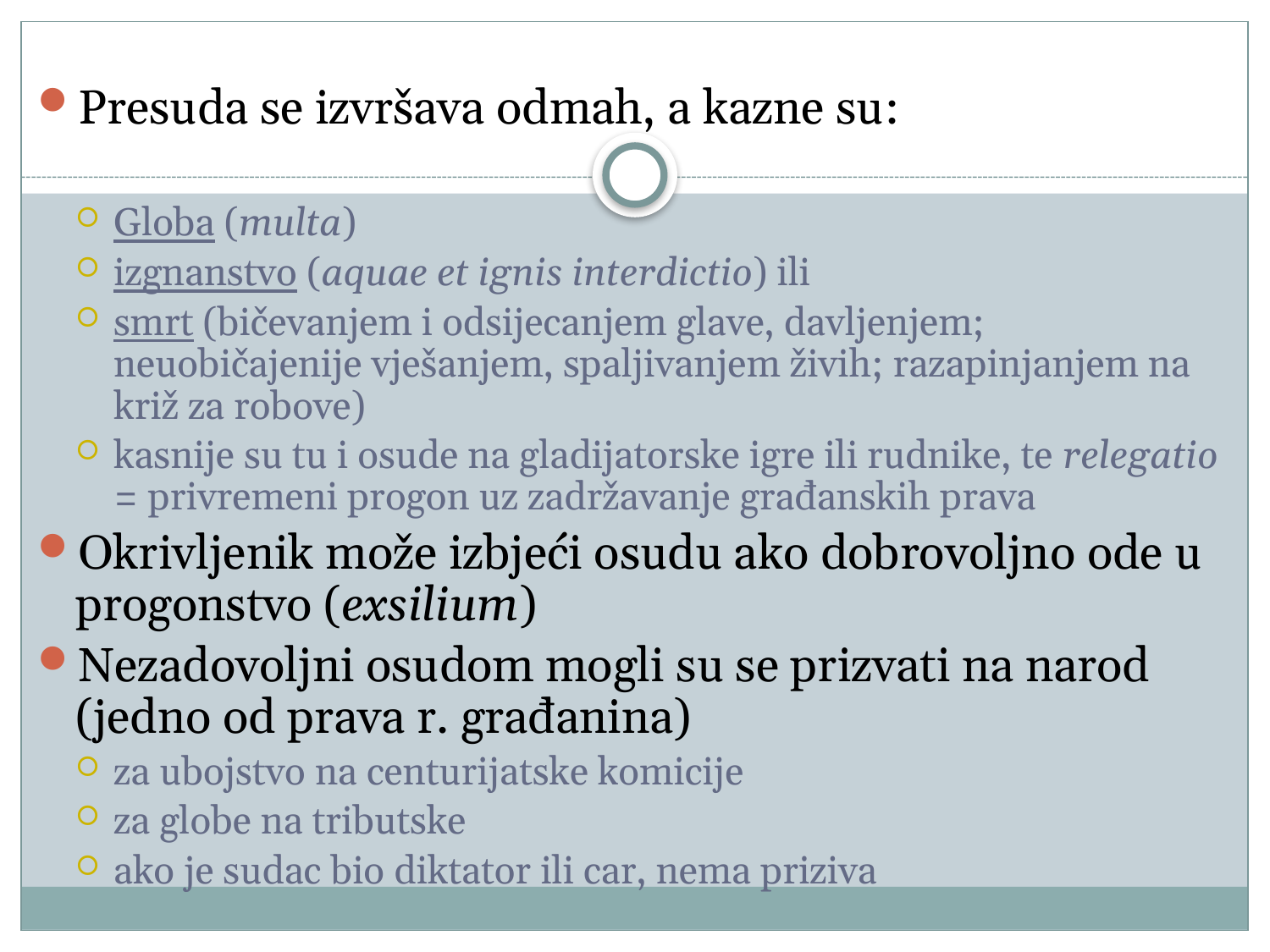

#
Presuda se izvršava odmah, a kazne su:

Globa (multa)
izgnanstvo (aquae et ignis interdictio) ili
smrt (bičevanjem i odsijecanjem glave, davljenjem; neuobičajenije vješanjem, spaljivanjem živih; razapinjanjem na križ za robove)
kasnije su tu i osude na gladijatorske igre ili rudnike, te relegatio = privremeni progon uz zadržavanje građanskih prava
Okrivljenik može izbjeći osudu ako dobrovoljno ode u progonstvo (exsilium)
Nezadovoljni osudom mogli su se prizvati na narod (jedno od prava r. građanina)
za ubojstvo na centurijatske komicije
za globe na tributske
ako je sudac bio diktator ili car, nema priziva